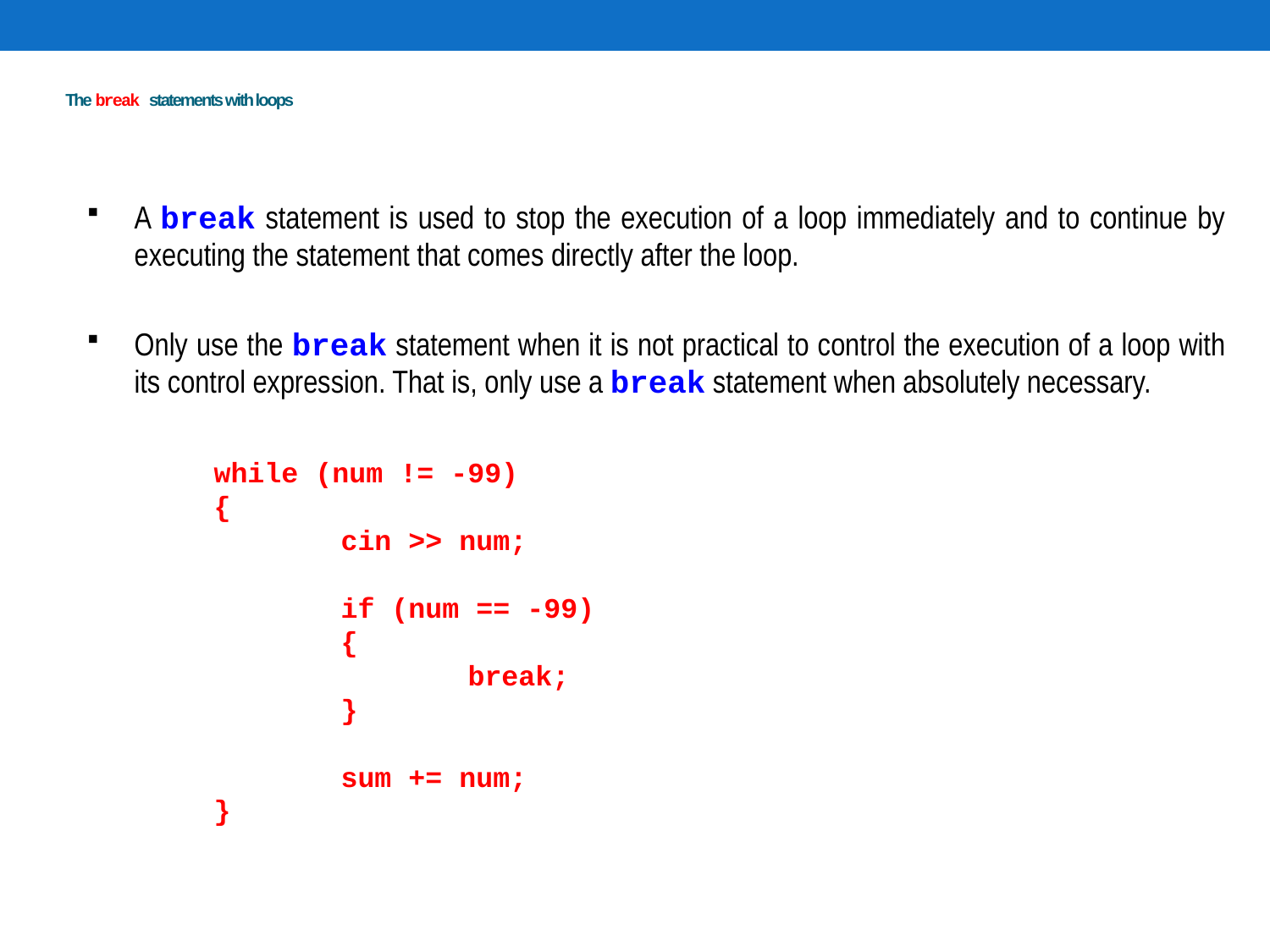

# The break statements with loops
A break statement is used to stop the execution of a loop immediately and to continue by executing the statement that comes directly after the loop.

Only use the break statement when it is not practical to control the execution of a loop with its control expression. That is, only use a break statement when absolutely necessary.

	while (num != -99)
	{
   		cin >> num;
   		if (num == -99)
   		{
      			break;
   		}
   		sum += num;
	}